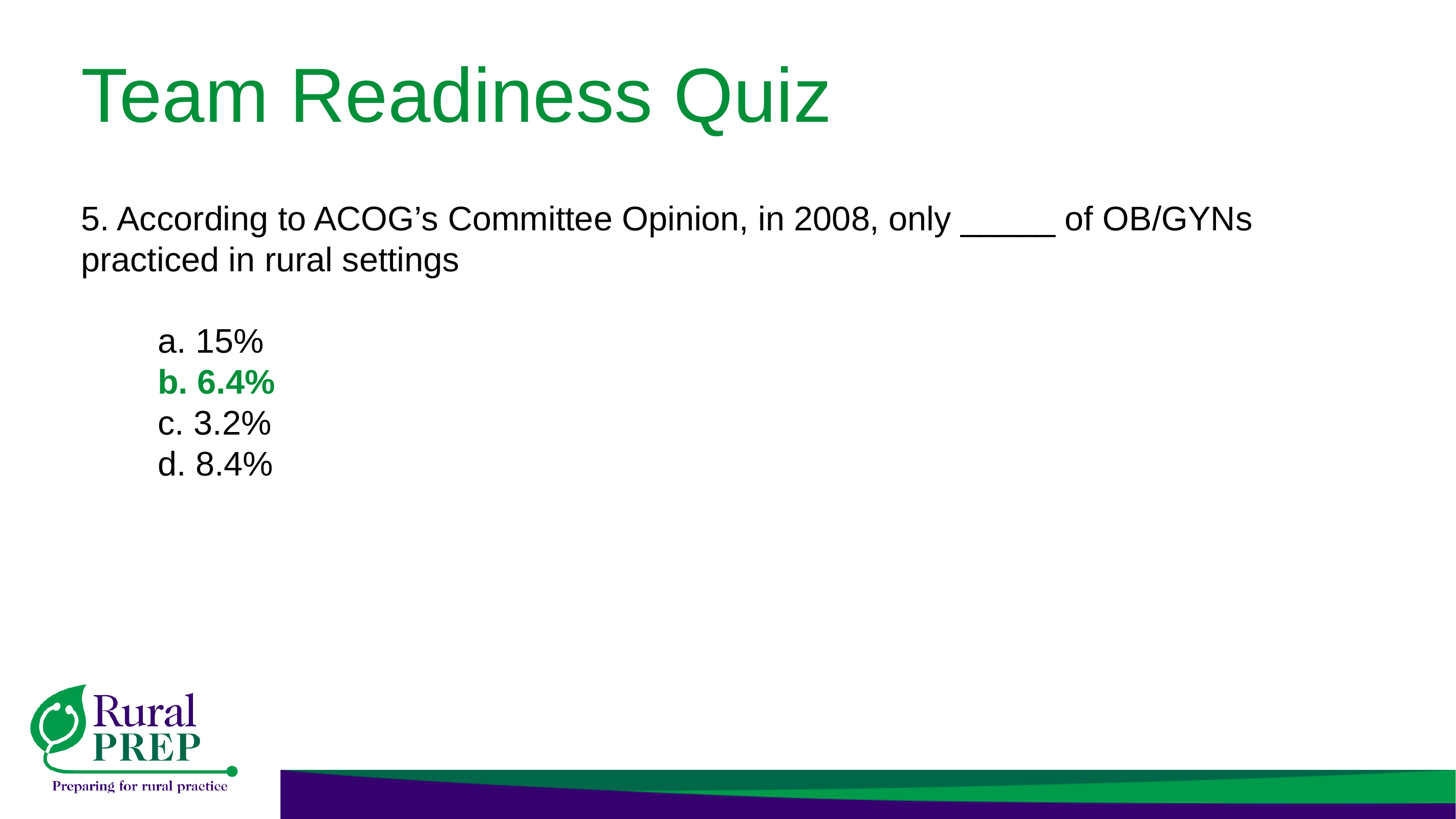

# Team Readiness Quiz
5. According to ACOG’s Committee Opinion, in 2008, only _____ of OB/GYNs practiced in rural settings

	a. 15%
	b. 6.4%
	c. 3.2%
	d. 8.4%